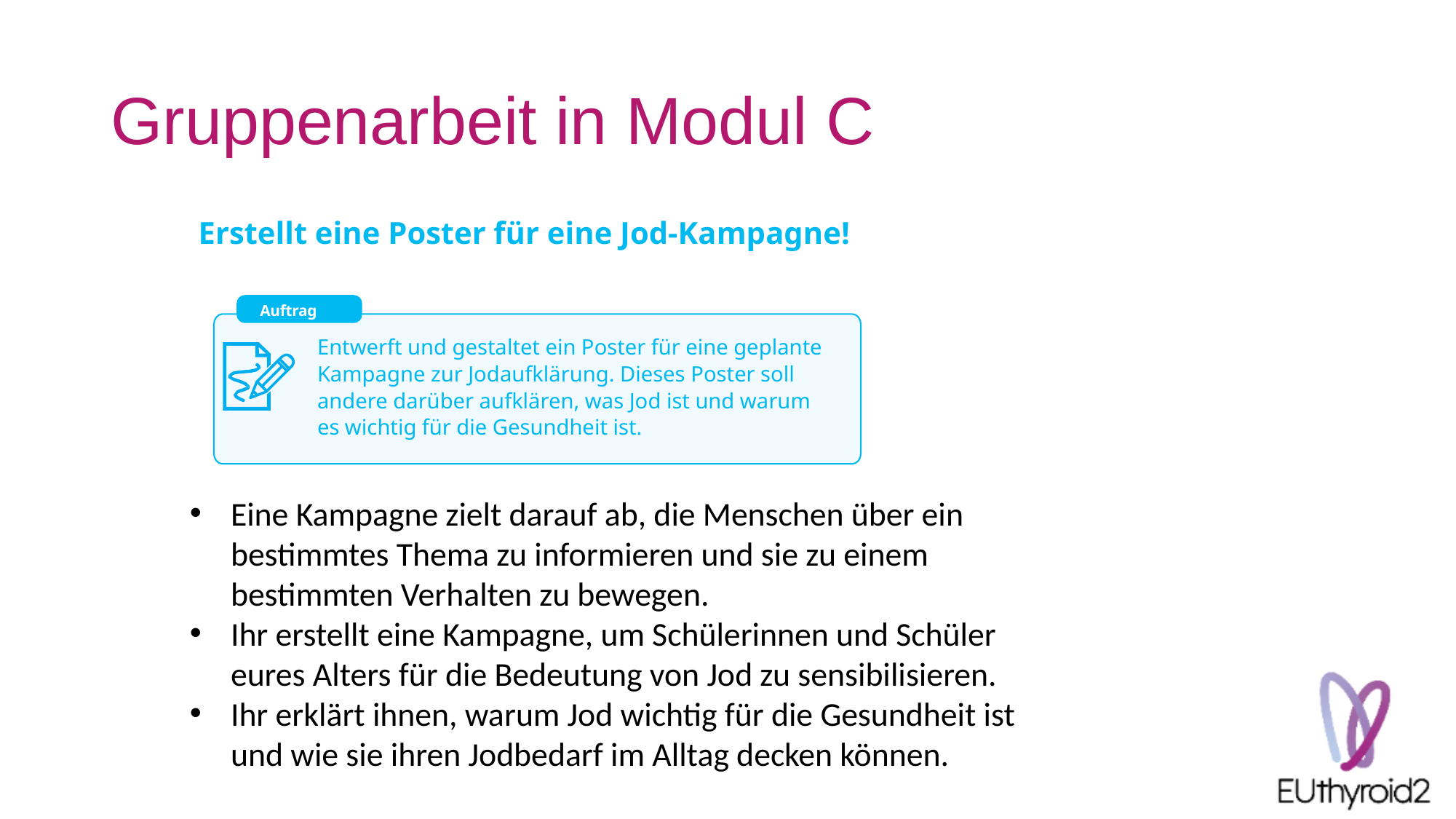

# Gruppenarbeit in Modul C
Erstellt eine Poster für eine Jod-Kampagne!

Auftrag
Entwerft und gestaltet ein Poster für eine geplante Kampagne zur Jodaufklärung. Dieses Poster soll andere darüber aufklären, was Jod ist und warum es wichtig für die Gesundheit ist.

Eine Kampagne zielt darauf ab, die Menschen über ein bestimmtes Thema zu informieren und sie zu einem bestimmten Verhalten zu bewegen.
Ihr erstellt eine Kampagne, um Schülerinnen und Schüler eures Alters für die Bedeutung von Jod zu sensibilisieren.
Ihr erklärt ihnen, warum Jod wichtig für die Gesundheit ist und wie sie ihren Jodbedarf im Alltag decken können.